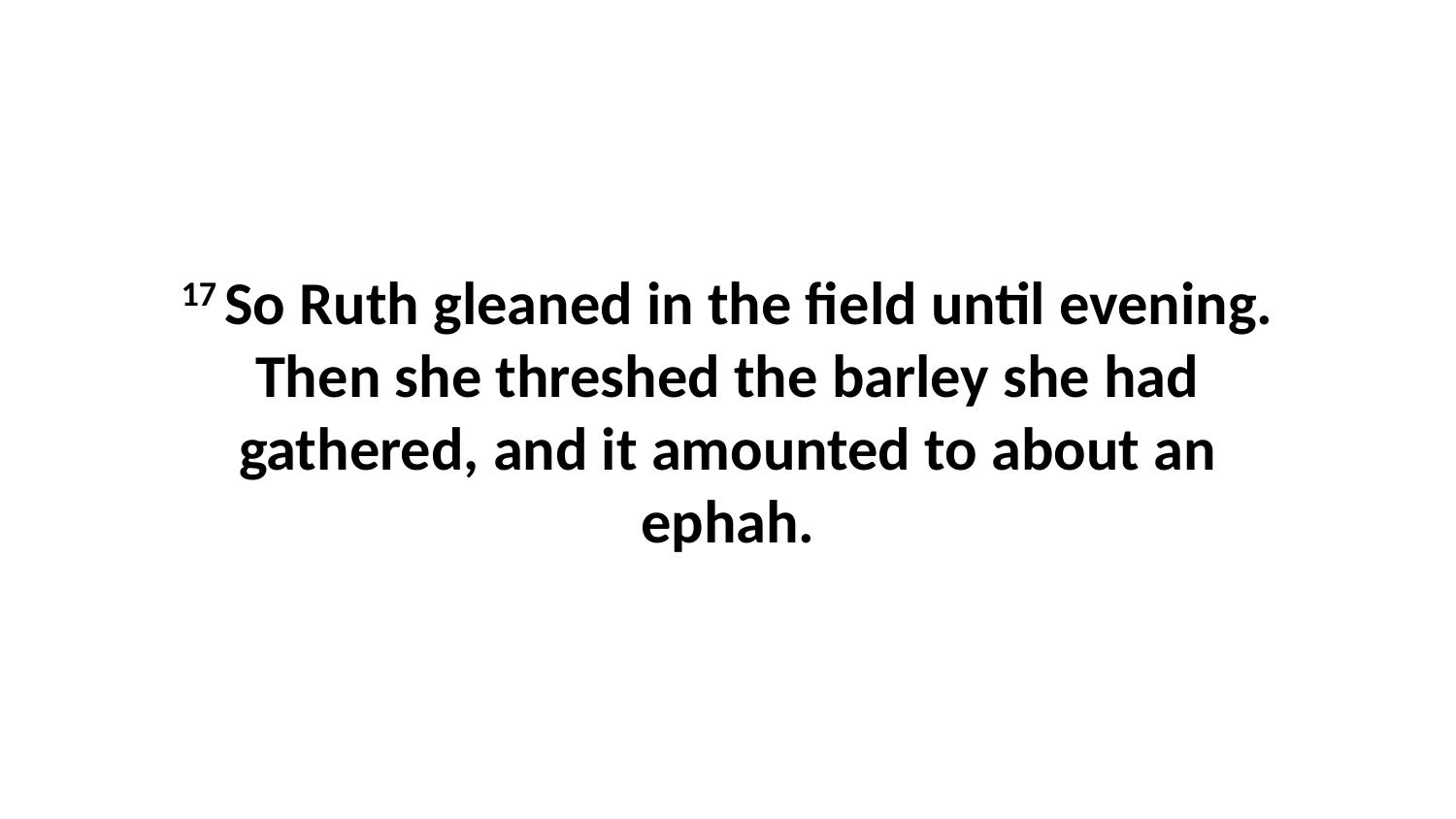

17 So Ruth gleaned in the field until evening. Then she threshed the barley she had gathered, and it amounted to about an ephah.